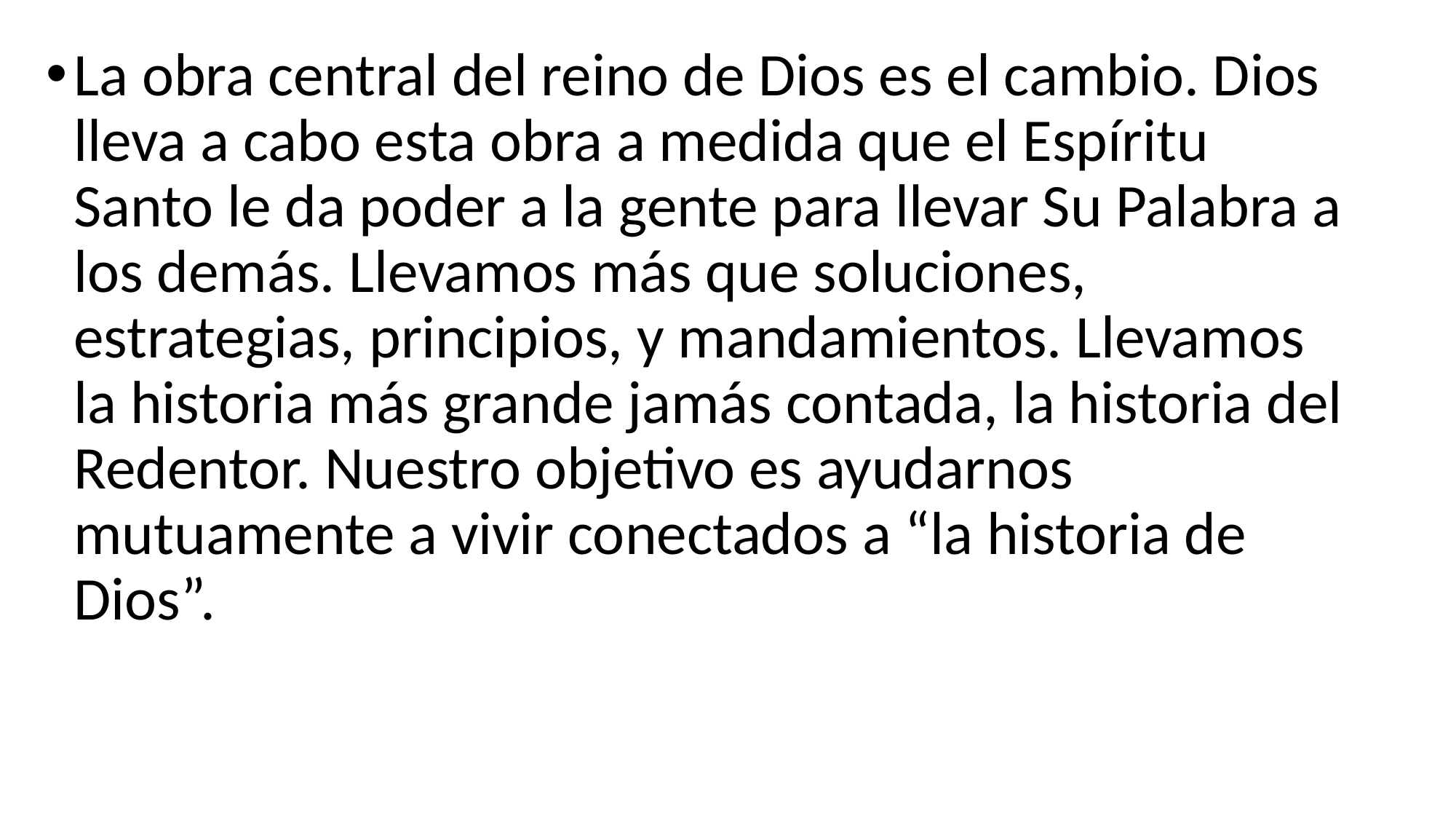

La obra central del reino de Dios es el cambio. Dios lleva a cabo esta obra a medida que el Espíritu Santo le da poder a la gente para llevar Su Palabra a los demás. Llevamos más que soluciones, estrategias, principios, y mandamientos. Llevamos la historia más grande jamás contada, la historia del Redentor. Nuestro objetivo es ayudarnos mutuamente a vivir conectados a “la historia de Dios”.